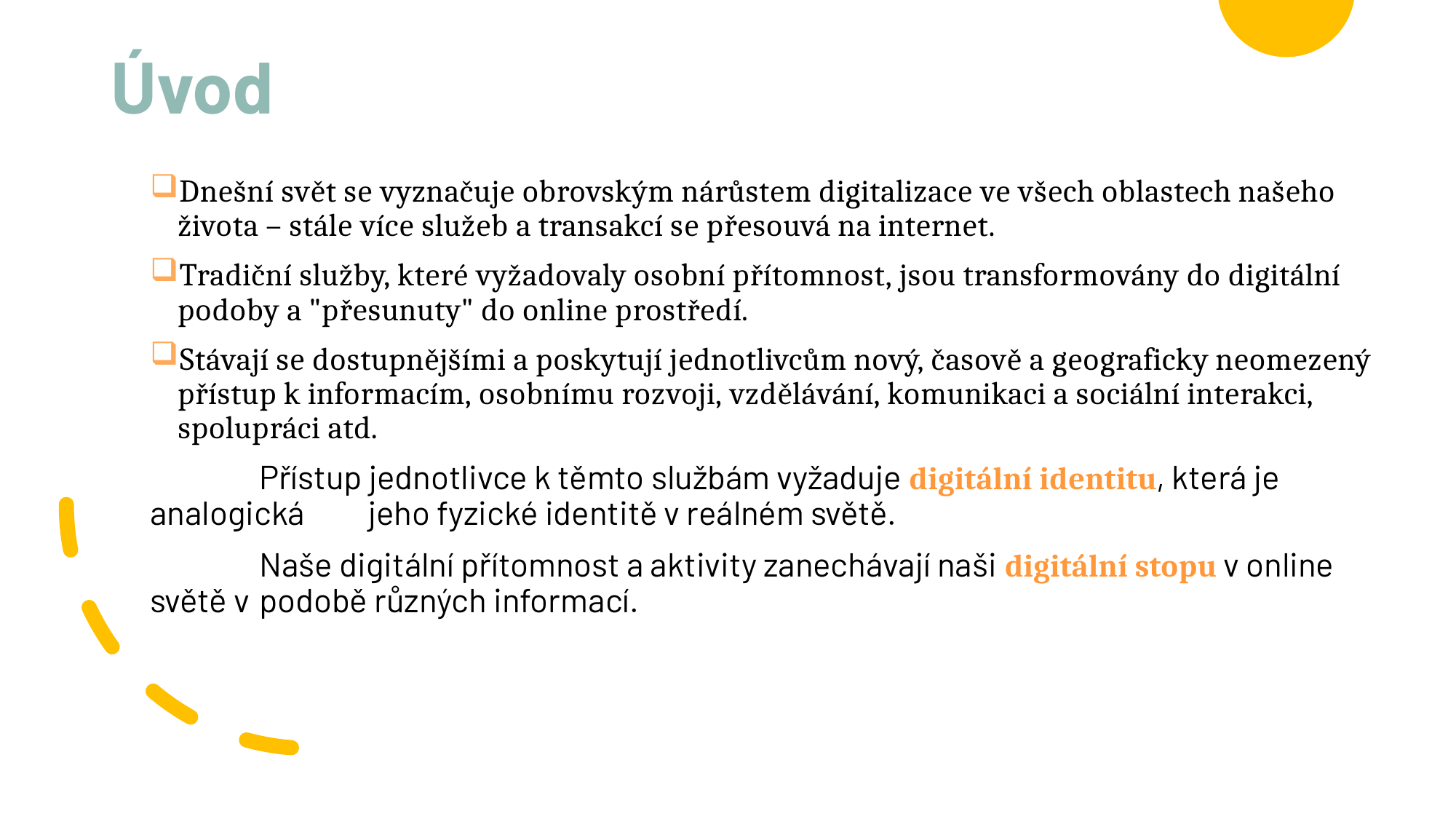

# Úvod
Dnešní svět se vyznačuje obrovským nárůstem digitalizace ve všech oblastech našeho života – stále více služeb a transakcí se přesouvá na internet.
Tradiční služby, které vyžadovaly osobní přítomnost, jsou transformovány do digitální podoby a "přesunuty" do online prostředí.
Stávají se dostupnějšími a poskytují jednotlivcům nový, časově a geograficky neomezený přístup k informacím, osobnímu rozvoji, vzdělávání, komunikaci a sociální interakci, spolupráci atd.
	Přístup jednotlivce k těmto službám vyžaduje digitální identitu, která je analogická 	jeho fyzické identitě v reálném světě.
	Naše digitální přítomnost a aktivity zanechávají naši digitální stopu v online světě v 	podobě různých informací.